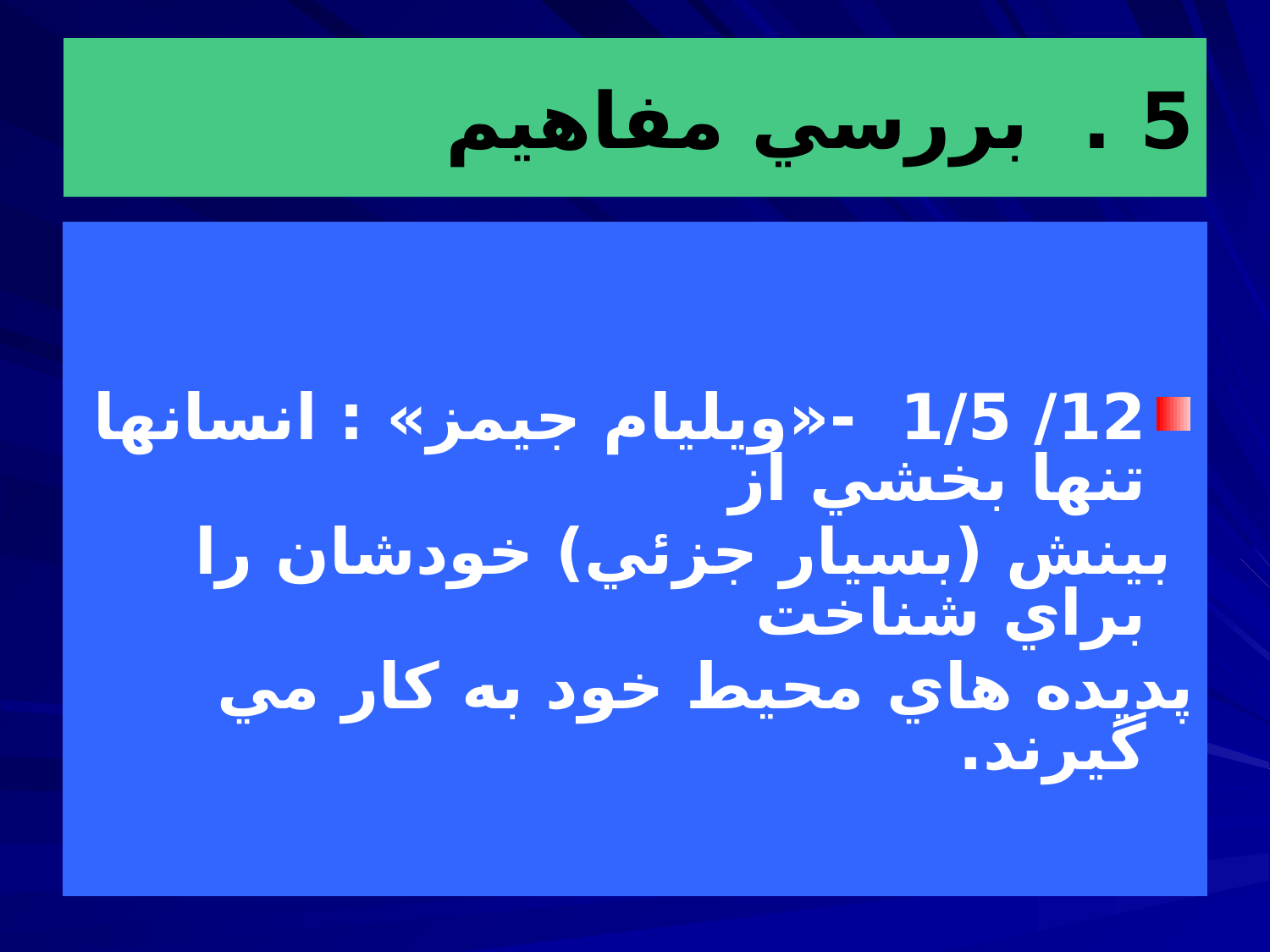

# 5 .  بررسي مفاهيم

12/ 1/5  -«ويليام جيمز» : انسانها تنها بخشي از
 بينش (بسيار جزئي) خودشان را براي شناخت
پديده هاي محيط خود به كار مي گيرند.